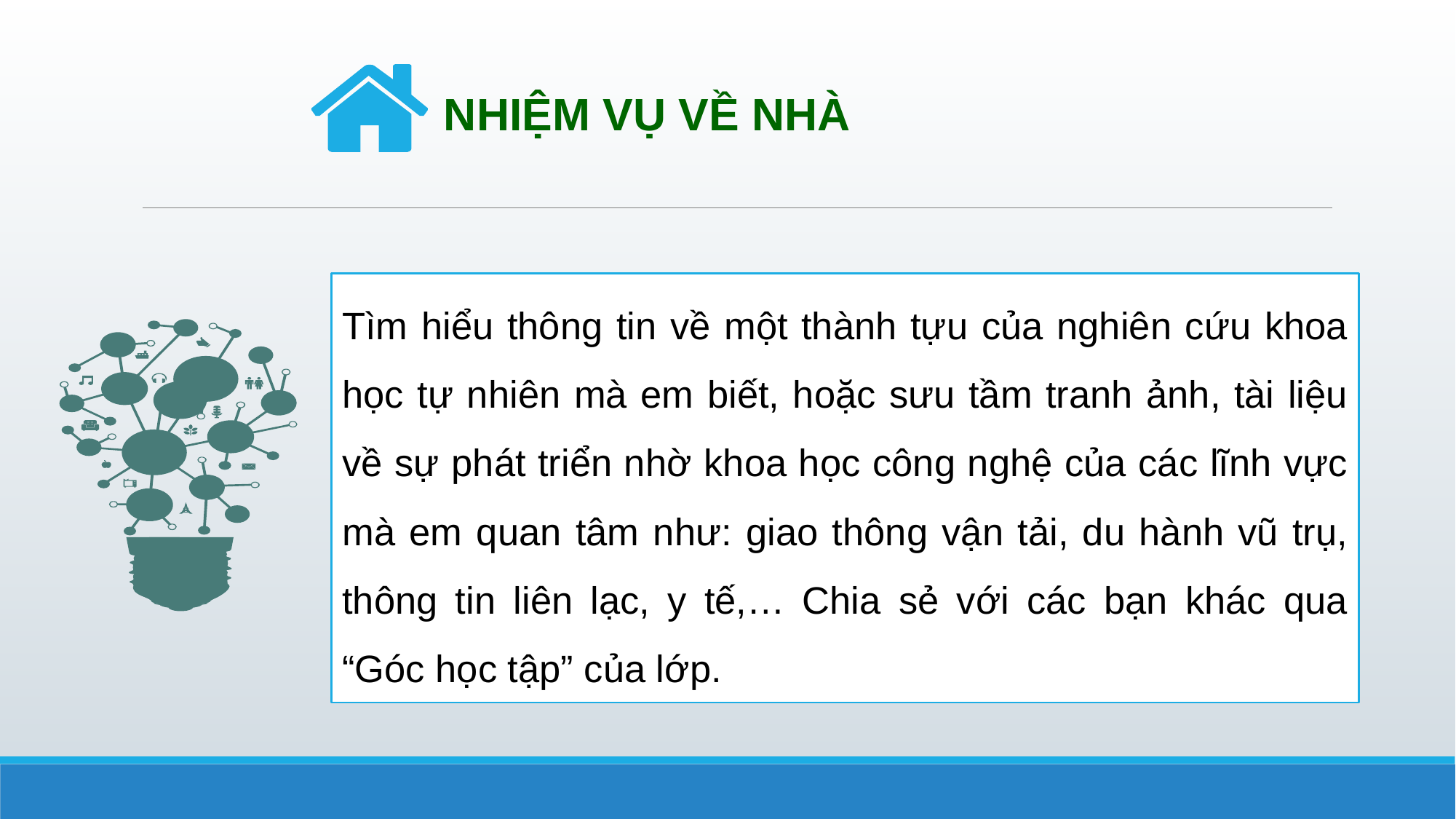

NHIỆM VỤ VỀ NHÀ
Tìm hiểu thông tin về một thành tựu của nghiên cứu khoa học tự nhiên mà em biết, hoặc sưu tầm tranh ảnh, tài liệu về sự phát triển nhờ khoa học công nghệ của các lĩnh vực mà em quan tâm như: giao thông vận tải, du hành vũ trụ, thông tin liên lạc, y tế,… Chia sẻ với các bạn khác qua “Góc học tập” của lớp.